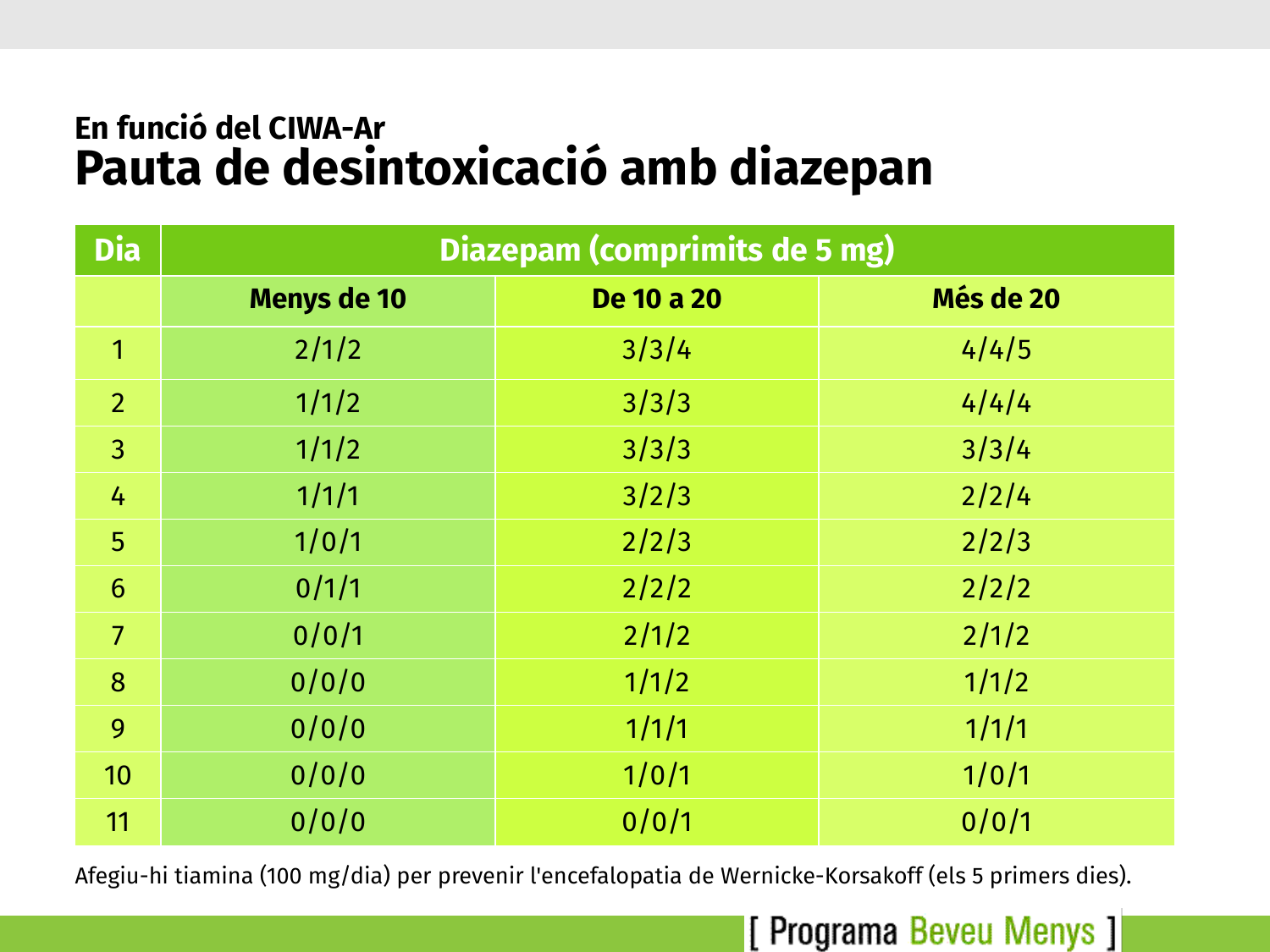

En funció del CIWA-Ar
Pauta de desintoxicació amb diazepan
| Dia | Diazepam (comprimits de 5 mg) |  |  |
| --- | --- | --- | --- |
|  | Menys de 10 | De 10 a 20 | Més de 20 |
| 1 | 2/1/2 | 3/3/4 | 4/4/5 |
| 2 | 1/1/2 | 3/3/3 | 4/4/4 |
| 3 | 1/1/2 | 3/3/3 | 3/3/4 |
| 4 | 1/1/1 | 3/2/3 | 2/2/4 |
| 5 | 1/0/1 | 2/2/3 | 2/2/3 |
| 6 | 0/1/1 | 2/2/2 | 2/2/2 |
| 7 | 0/0/1 | 2/1/2 | 2/1/2 |
| 8 | 0/0/0 | 1/1/2 | 1/1/2 |
| 9 | 0/0/0 | 1/1/1 | 1/1/1 |
| 10 | 0/0/0 | 1/0/1 | 1/0/1 |
| 11 | 0/0/0 | 0/0/1 | 0/0/1 |
Afegiu-hi tiamina (100 mg/dia) per prevenir l'encefalopatia de Wernicke-Korsakoff (els 5 primers dies).